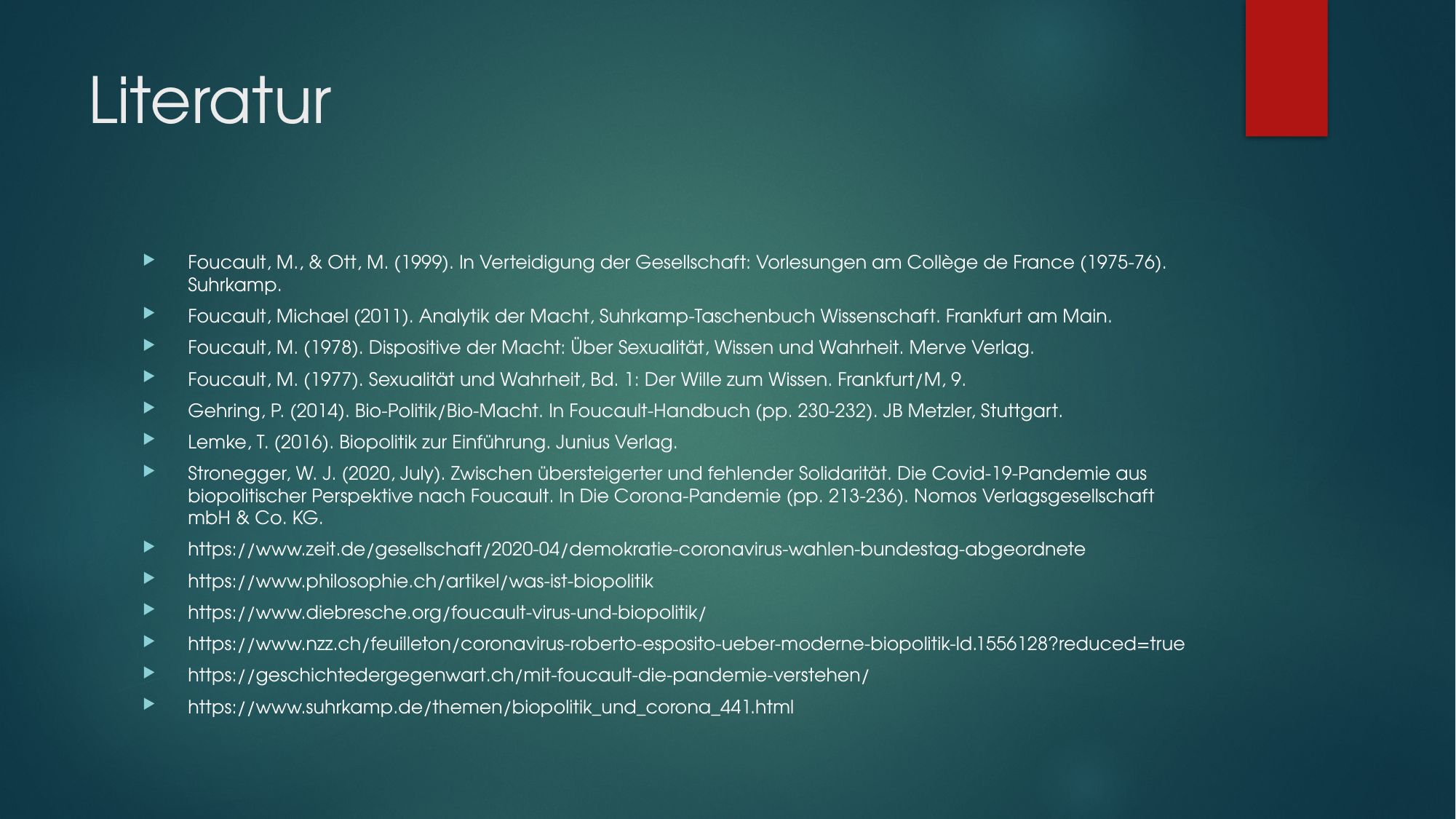

# Literatur
Foucault, M., & Ott, M. (1999). In Verteidigung der Gesellschaft: Vorlesungen am Collège de France (1975-76). Suhrkamp.
Foucault, Michael (2011). Analytik der Macht, Suhrkamp-Taschenbuch Wissenschaft. Frankfurt am Main.
Foucault, M. (1978). Dispositive der Macht: Über Sexualität, Wissen und Wahrheit. Merve Verlag.
Foucault, M. (1977). Sexualität und Wahrheit, Bd. 1: Der Wille zum Wissen. Frankfurt/M, 9.
Gehring, P. (2014). Bio-Politik/Bio-Macht. In Foucault-Handbuch (pp. 230-232). JB Metzler, Stuttgart.
Lemke, T. (2016). Biopolitik zur Einführung. Junius Verlag.
Stronegger, W. J. (2020, July). Zwischen übersteigerter und fehlender Solidarität. Die Covid-19-Pandemie aus biopolitischer Perspektive nach Foucault. In Die Corona-Pandemie (pp. 213-236). Nomos Verlagsgesellschaft mbH & Co. KG.
https://www.zeit.de/gesellschaft/2020-04/demokratie-coronavirus-wahlen-bundestag-abgeordnete
https://www.philosophie.ch/artikel/was-ist-biopolitik
https://www.diebresche.org/foucault-virus-und-biopolitik/
https://www.nzz.ch/feuilleton/coronavirus-roberto-esposito-ueber-moderne-biopolitik-ld.1556128?reduced=true
https://geschichtedergegenwart.ch/mit-foucault-die-pandemie-verstehen/
https://www.suhrkamp.de/themen/biopolitik_und_corona_441.html